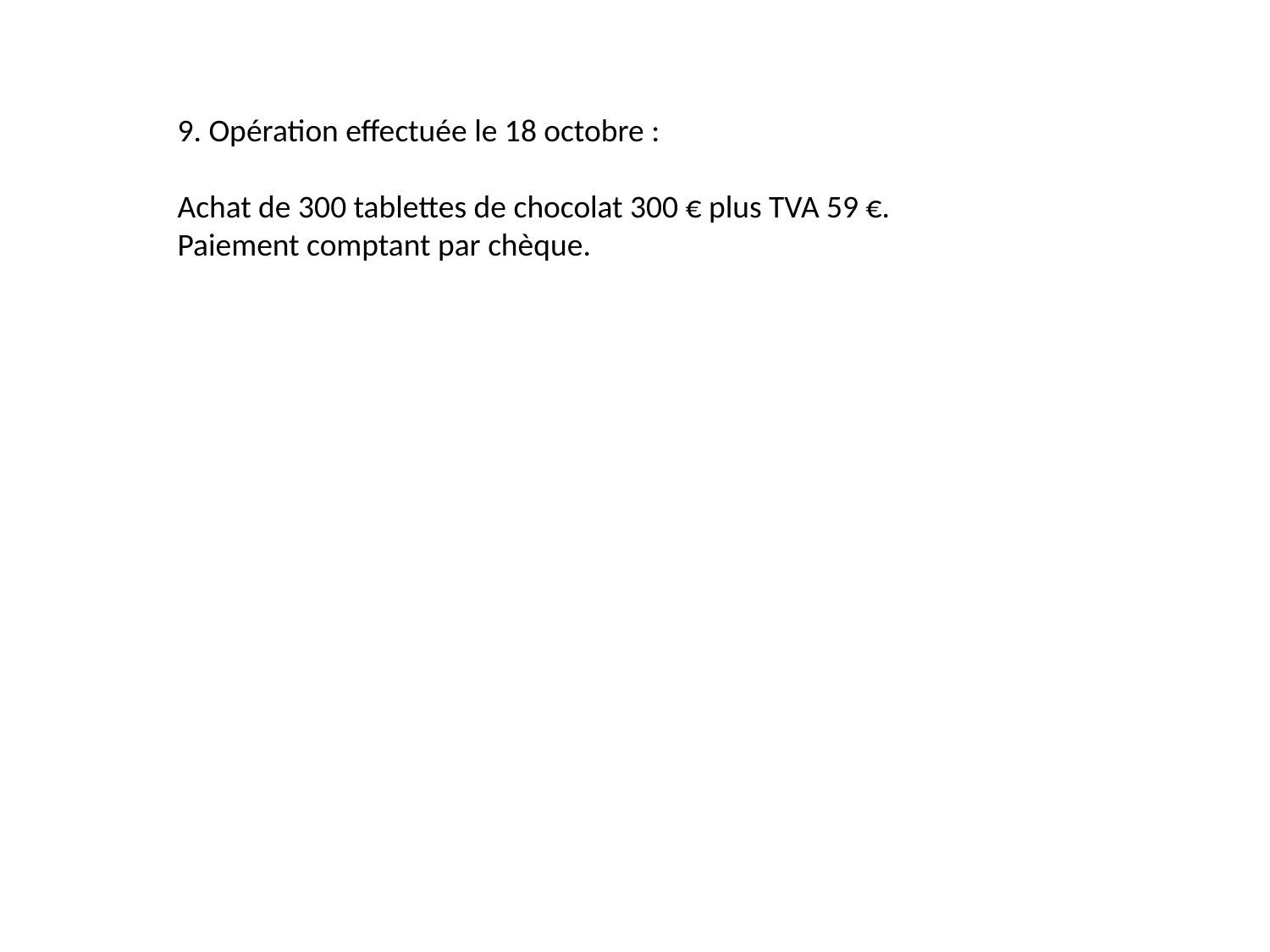

9. Opération effectuée le 18 octobre :

Achat de 300 tablettes de chocolat 300 € plus TVA 59 €.
Paiement comptant par chèque.